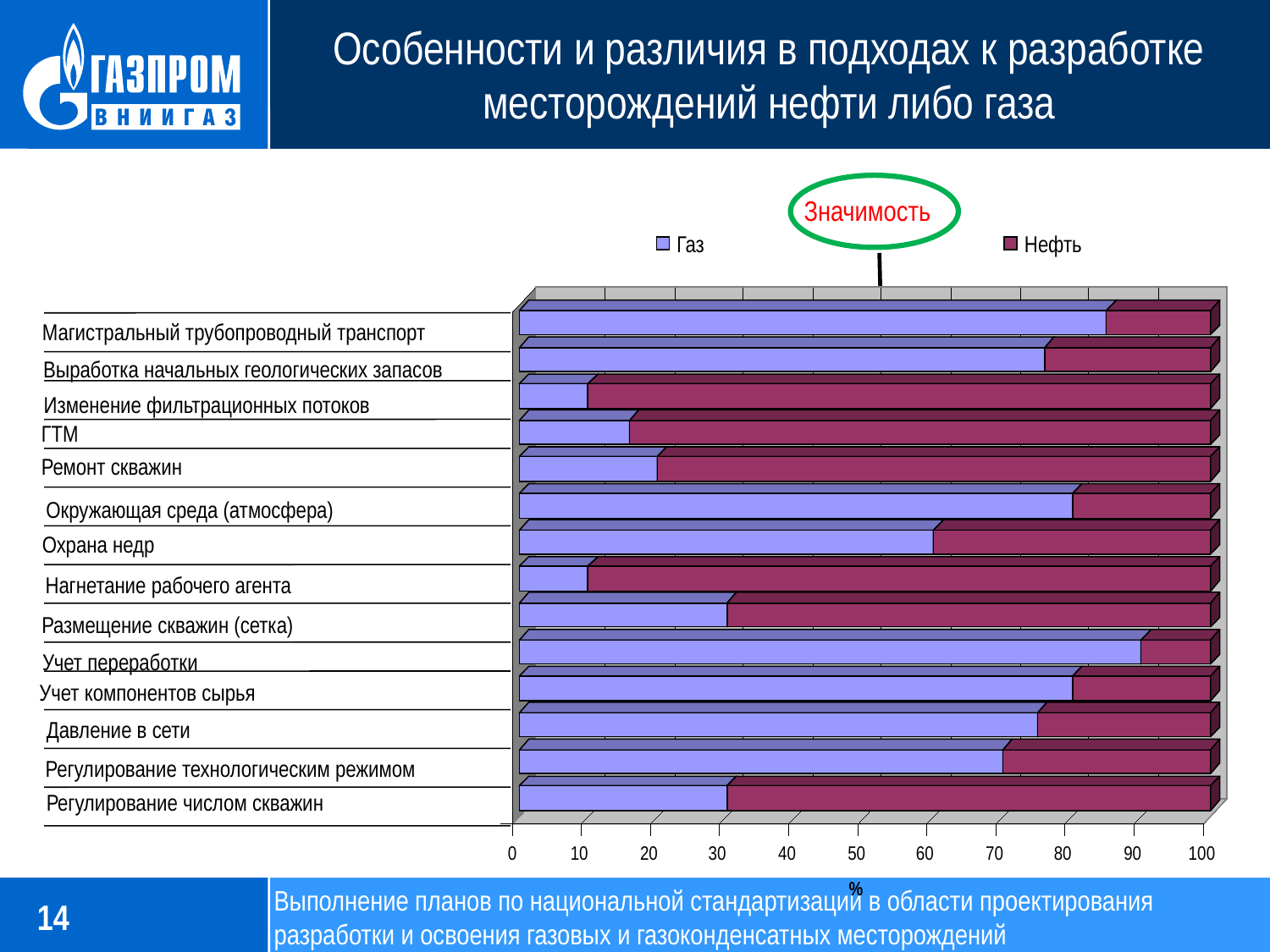

# Особенности и различия в подходах к разработке месторождений нефти либо газа

Значимость
Газ
Нефть

Магистральный трубопроводный транспорт

Выработка начальных геологических запасов

Изменение фильтрационных потоков

ГТМ

Ремонт скважин

Окружающая среда (атмосфера)

Охрана недр

Нагнетание рабочего агента

Размещение скважин (сетка)

Учет переработки

Учет компонентов сырья

Давление в сети

Регулирование технологическим режимом

Регулирование числом скважин

0
10
20
30
40
50
60
70
80
90
100
%
14
Выполнение планов по национальной стандартизации в области проектирования разработки и освоения газовых и газоконденсатных месторождений